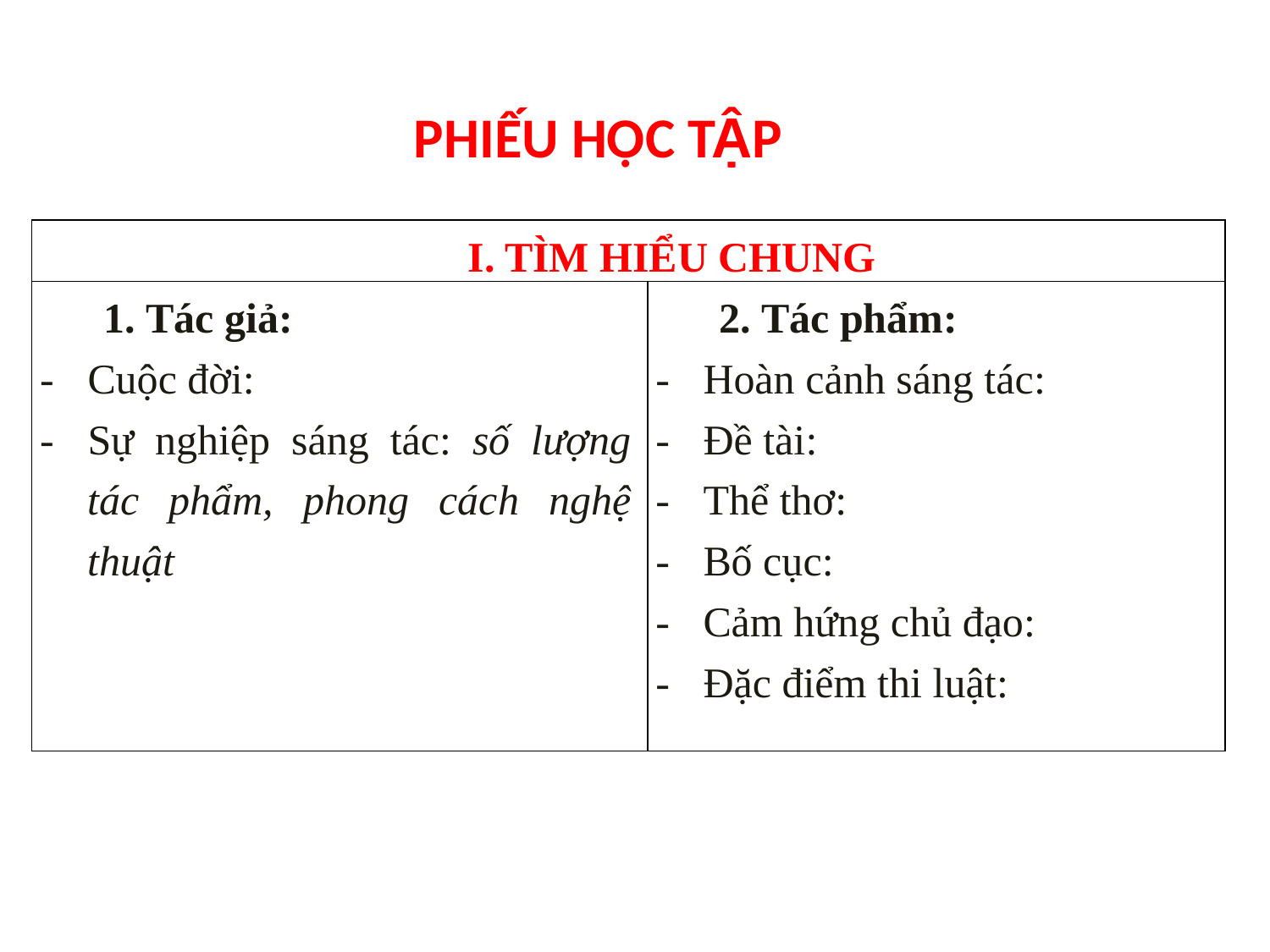

PHIẾU HỌC TẬP
| I. TÌM HIỂU CHUNG |  |
| --- | --- |
| 1. Tác giả: Cuộc đời: Sự nghiệp sáng tác: số lượng tác phẩm, phong cách nghệ thuật | 2. Tác phẩm: Hoàn cảnh sáng tác: Đề tài: Thể thơ: Bố cục: Cảm hứng chủ đạo: Đặc điểm thi luật: |